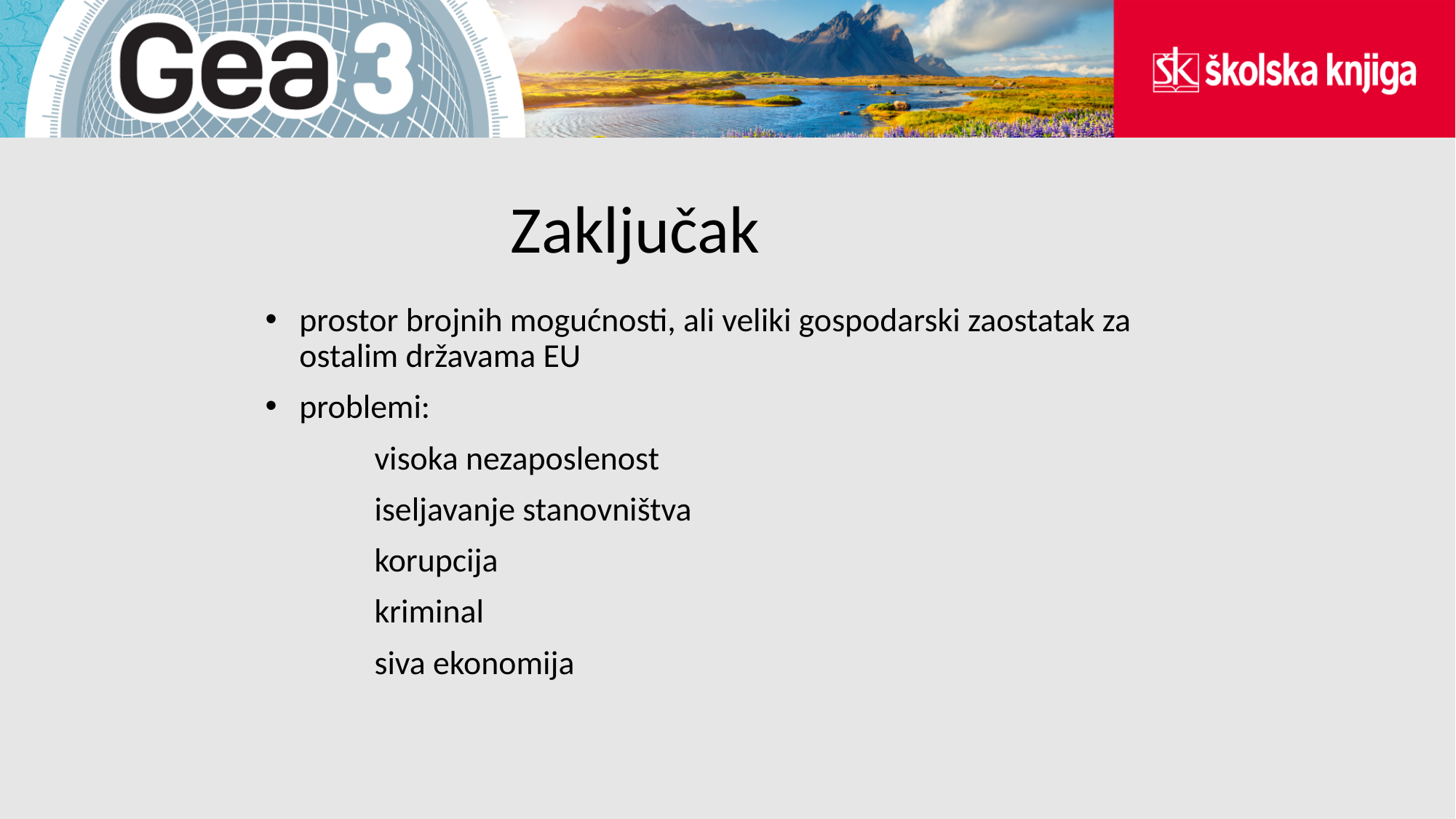

# Zaključak
prostor brojnih mogućnosti, ali veliki gospodarski zaostatak za ostalim državama EU
problemi:
	visoka nezaposlenost
	iseljavanje stanovništva
	korupcija
	kriminal
	siva ekonomija